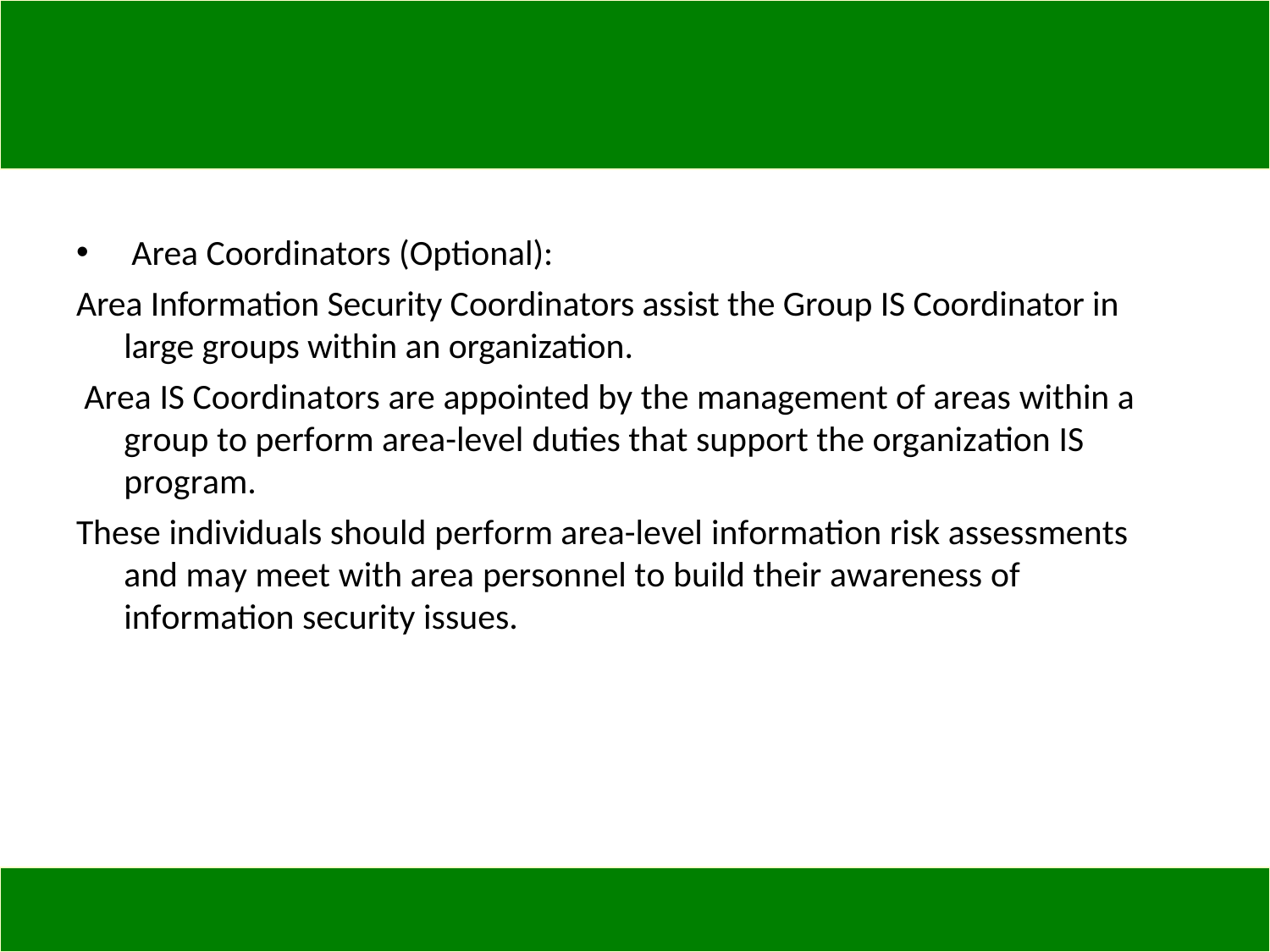

•
Area Coordinators (Optional):
Area Information Security Coordinators assist the Group IS Coordinator in
large groups within an organization.
Area IS Coordinators are appointed by the management of areas within a group to perform area-level duties that support the organization IS program.
These individuals should perform area-level information risk assessments and may meet with area personnel to build their awareness of information security issues.